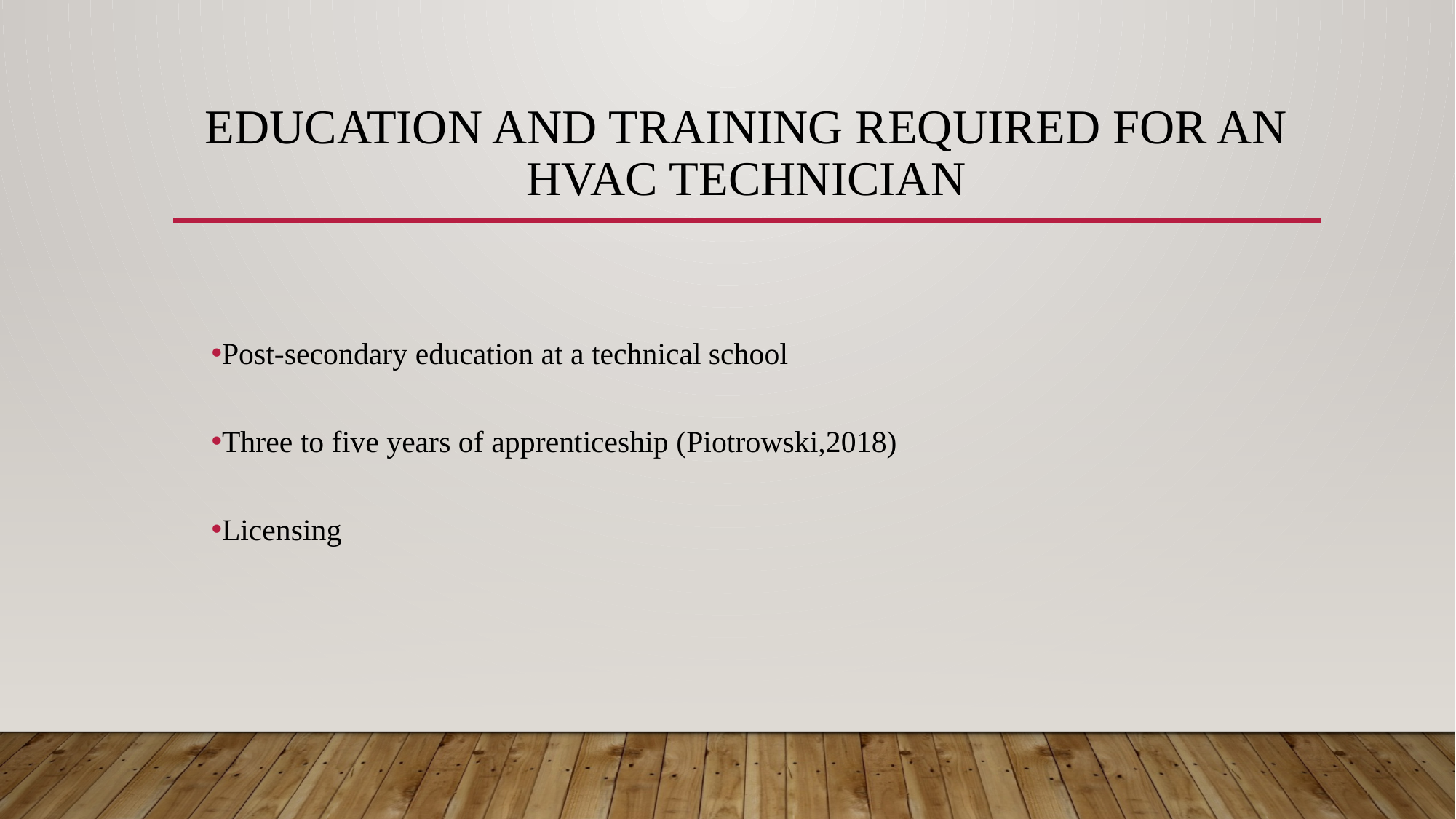

# Education and training required for an HVAC technician

Post-secondary education at a technical school
Three to five years of apprenticeship (Piotrowski,2018)
Licensing